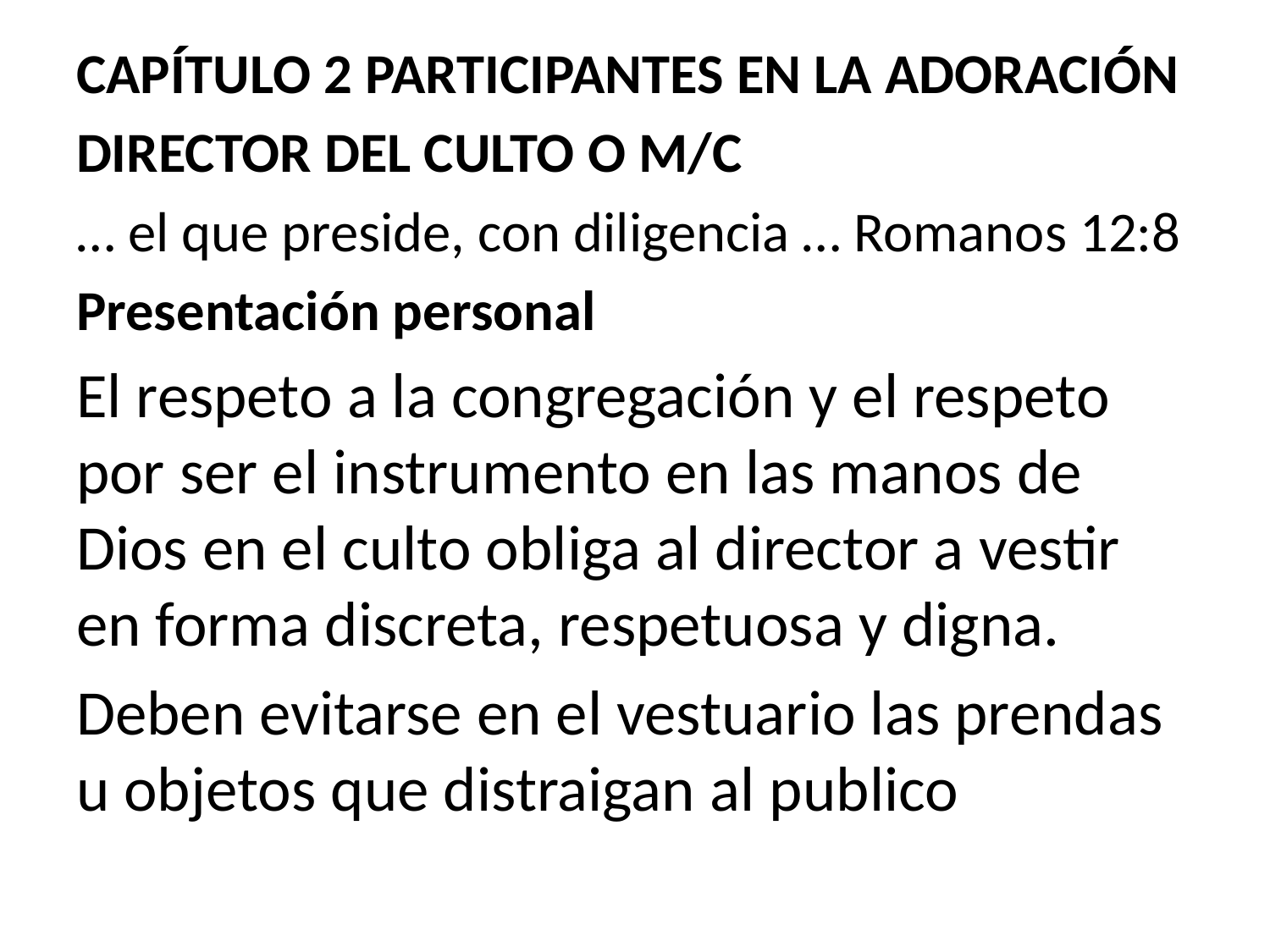

CAPÍTULO 2 PARTICIPANTES EN LA ADORACIÓN
DIRECTOR DEL CULTO O M/C
… el que preside, con diligencia … Romanos 12:8
Presentación personal
El respeto a la congregación y el respeto por ser el instrumento en las manos de Dios en el culto obliga al director a vestir en forma discreta, respetuosa y digna.
Deben evitarse en el vestuario las prendas u objetos que distraigan al publico